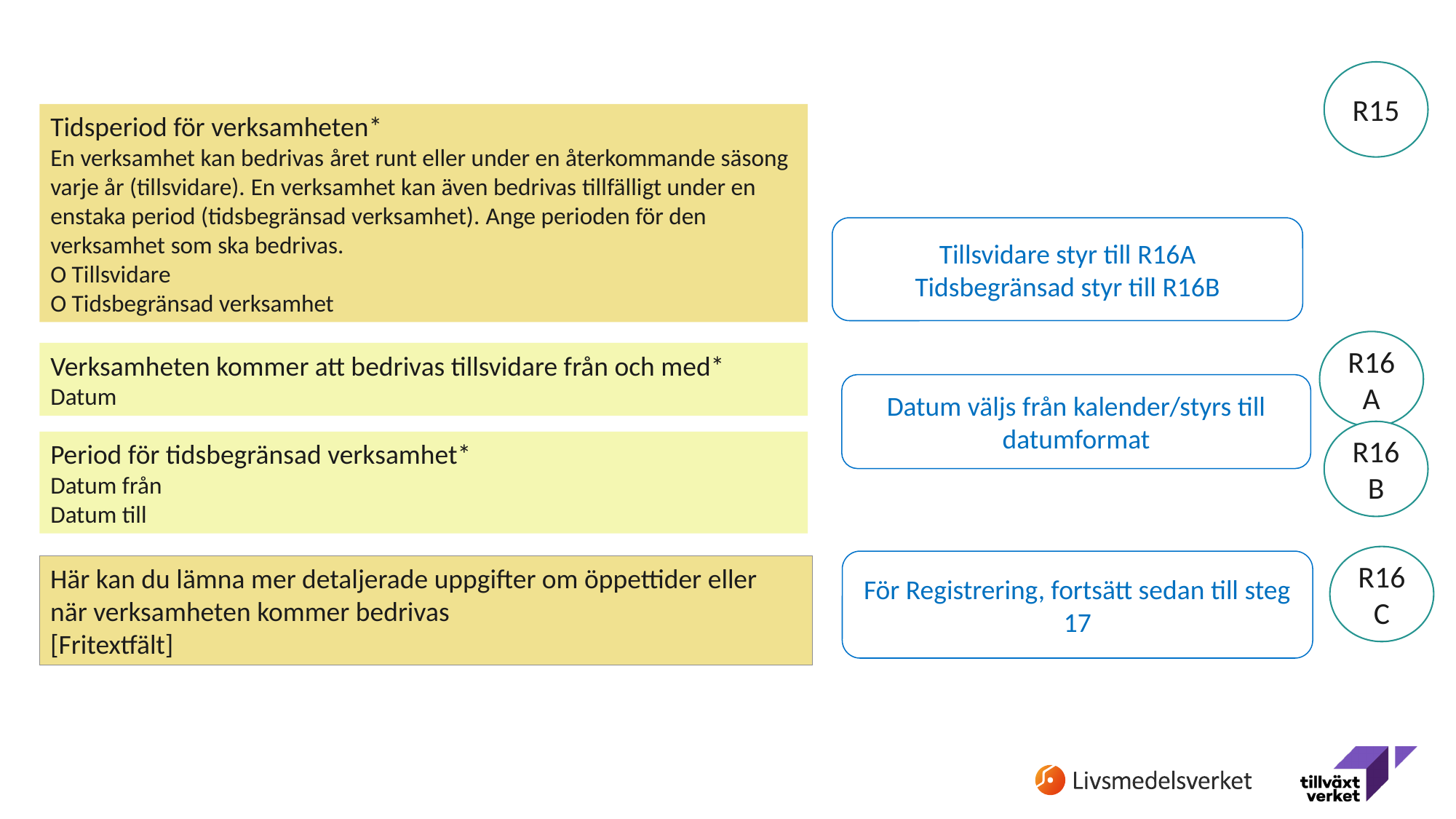

R15
Tidsperiod för verksamheten*
En verksamhet kan bedrivas året runt eller under en återkommande säsong varje år (tillsvidare). En verksamhet kan även bedrivas tillfälligt under en enstaka period (tidsbegränsad verksamhet). Ange perioden för den verksamhet som ska bedrivas.
O Tillsvidare
O Tidsbegränsad verksamhet
Tillsvidare styr till R16A
Tidsbegränsad styr till R16B
R16A
Verksamheten kommer att bedrivas tillsvidare från och med*
Datum
Datum väljs från kalender/styrs till datumformat
R16B
Period för tidsbegränsad verksamhet*
Datum från
Datum till
R16C
För Registrering, fortsätt sedan till steg 17
Här kan du lämna mer detaljerade uppgifter om öppettider eller när verksamheten kommer bedrivas
[Fritextfält]